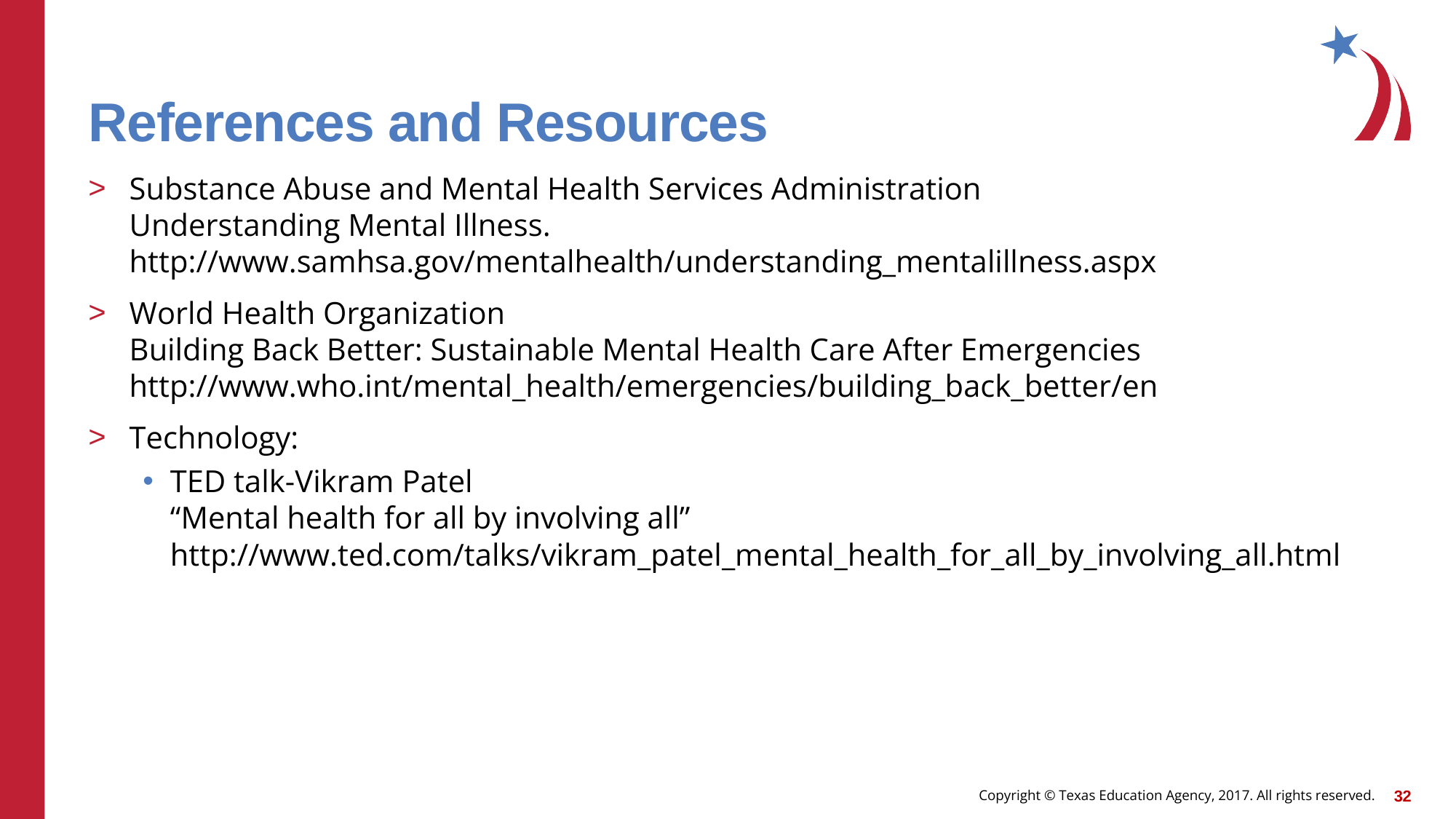

# References and Resources
Substance Abuse and Mental Health Services Administration
Understanding Mental Illness.
http://www.samhsa.gov/mentalhealth/understanding_mentalillness.aspx
World Health Organization
Building Back Better: Sustainable Mental Health Care After Emergencies
http://www.who.int/mental_health/emergencies/building_back_better/en
Technology:
TED talk-Vikram Patel
“Mental health for all by involving all”
http://www.ted.com/talks/vikram_patel_mental_health_for_all_by_involving_all.html